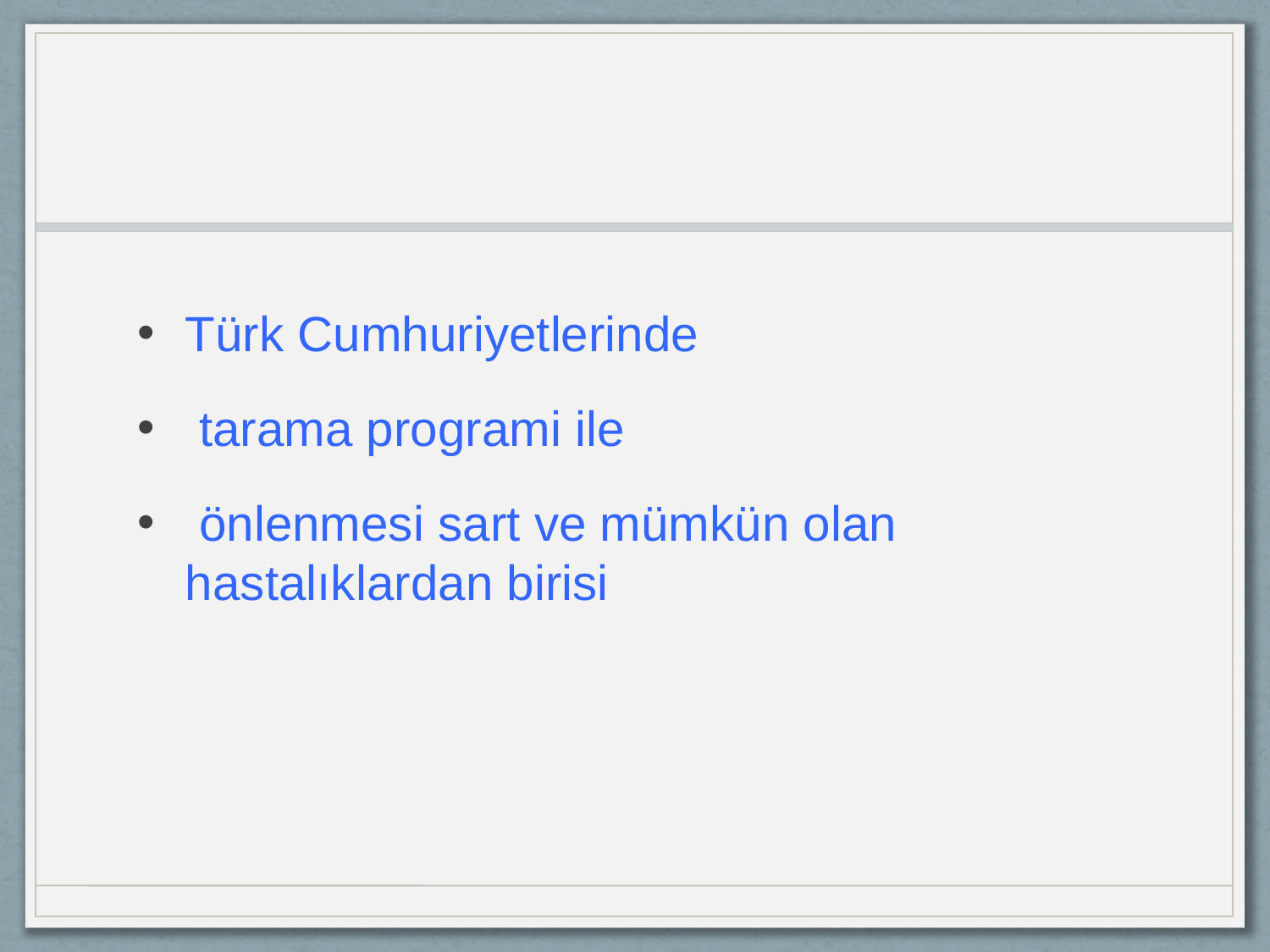

#
Türk Cumhuriyetlerinde
 tarama programi ile
 önlenmesi sart ve mümkün olan hastalıklardan birisi